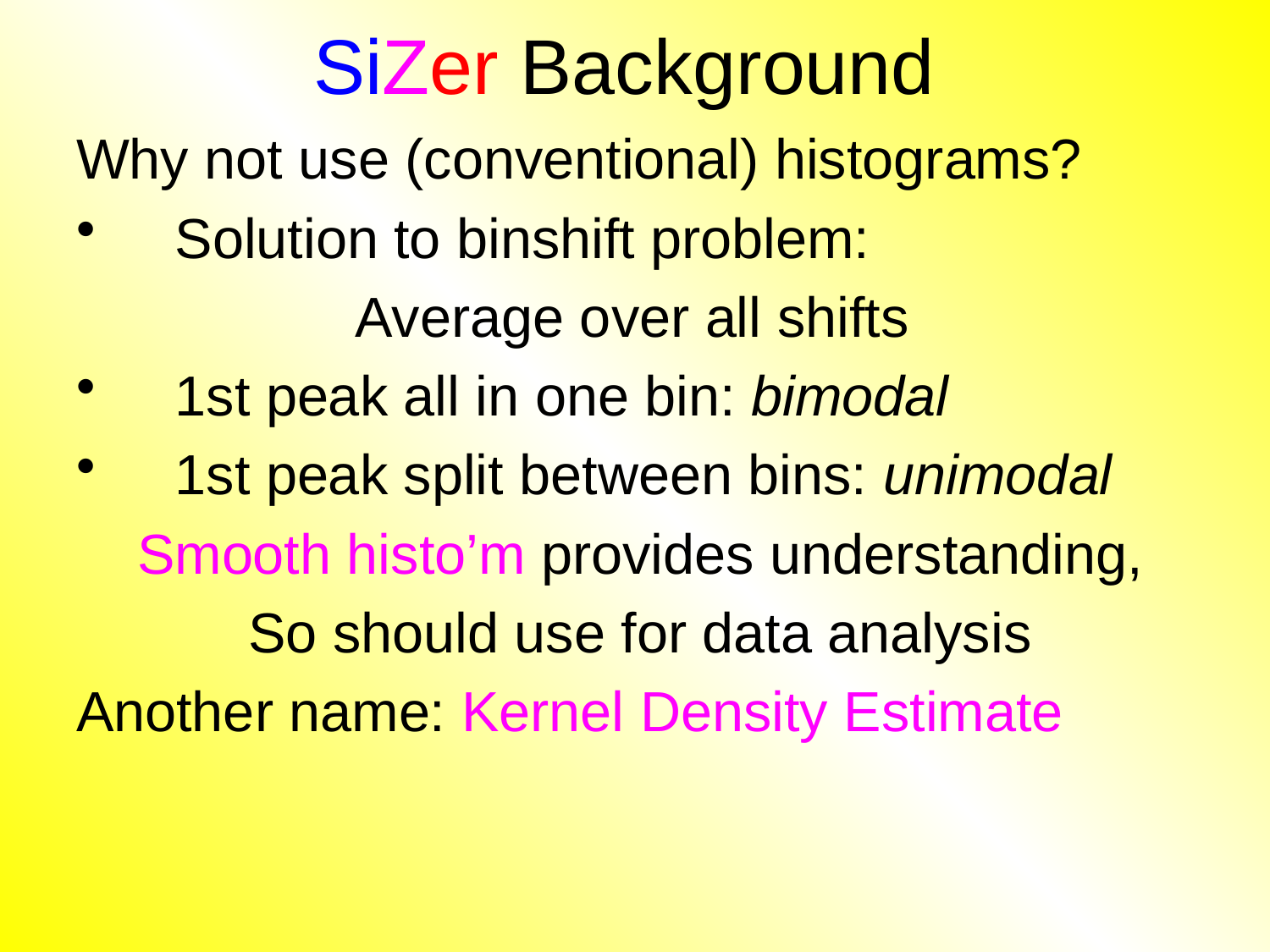

# SiZer Background
Why not use (conventional) histograms?
Solution to binshift problem:
Average over all shifts
1st peak all in one bin: bimodal
1st peak split between bins: unimodal
Smooth histo’m provides understanding,
So should use for data analysis
Another name: Kernel Density Estimate